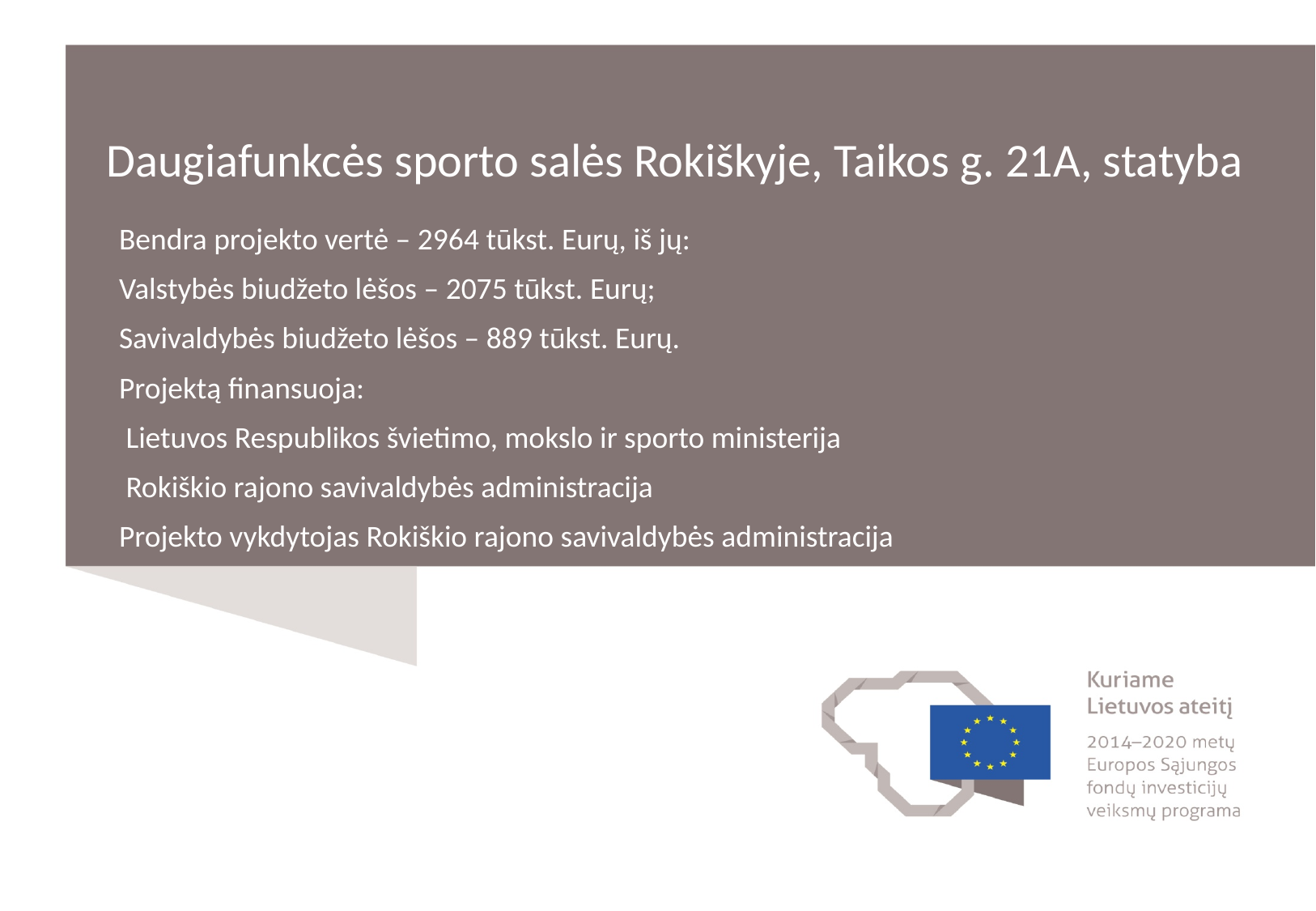

# Daugiafunkcės sporto salės Rokiškyje, Taikos g. 21A, statyba
Bendra projekto vertė – 2964 tūkst. Eurų, iš jų:
Valstybės biudžeto lėšos – 2075 tūkst. Eurų;
Savivaldybės biudžeto lėšos – 889 tūkst. Eurų.
Projektą finansuoja:
 Lietuvos Respublikos švietimo, mokslo ir sporto ministerija
 Rokiškio rajono savivaldybės administracija
Projekto vykdytojas Rokiškio rajono savivaldybės administracija